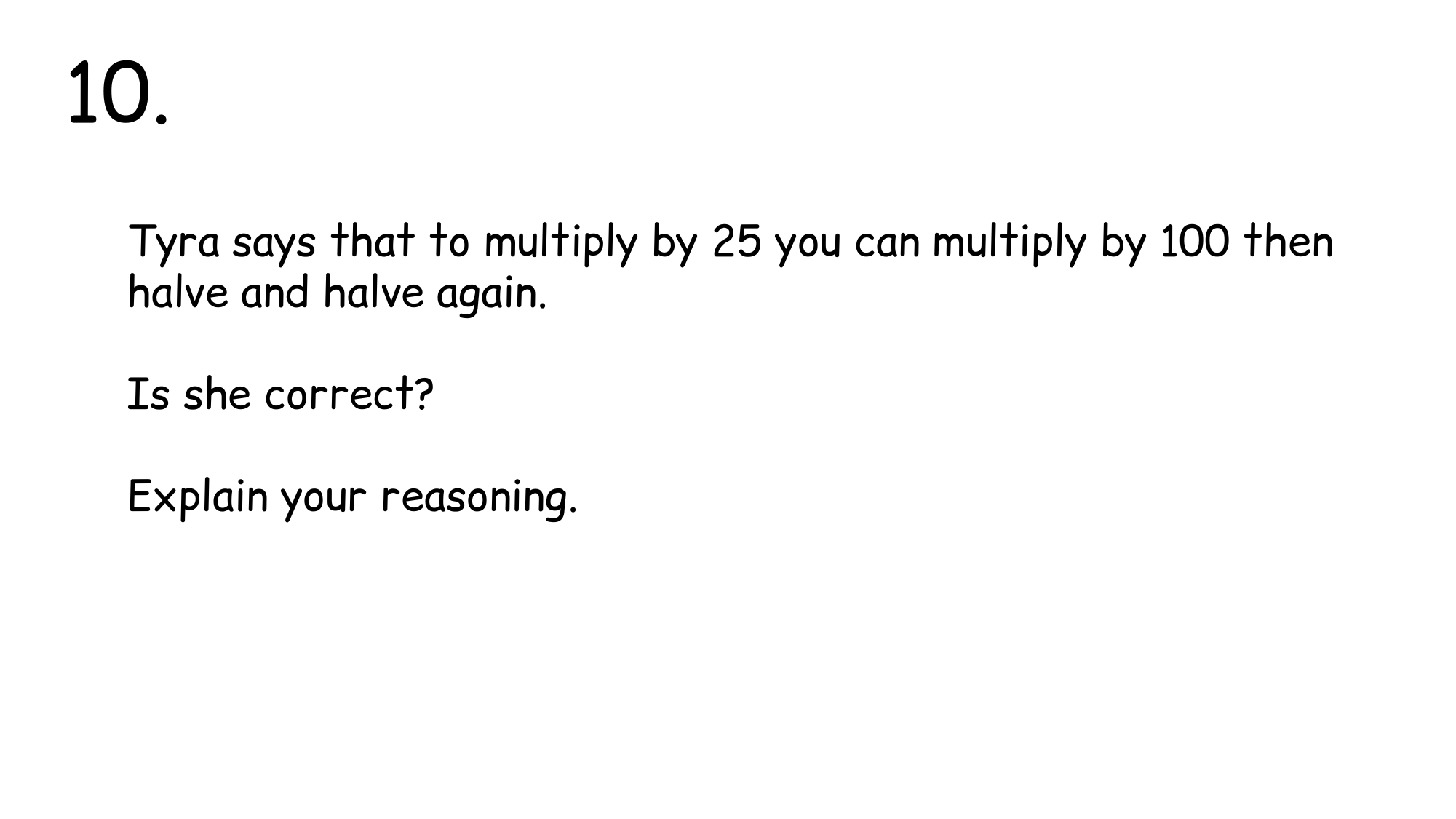

10.
Tyra says that to multiply by 25 you can multiply by 100 then halve and halve again.

Is she correct?

Explain your reasoning.